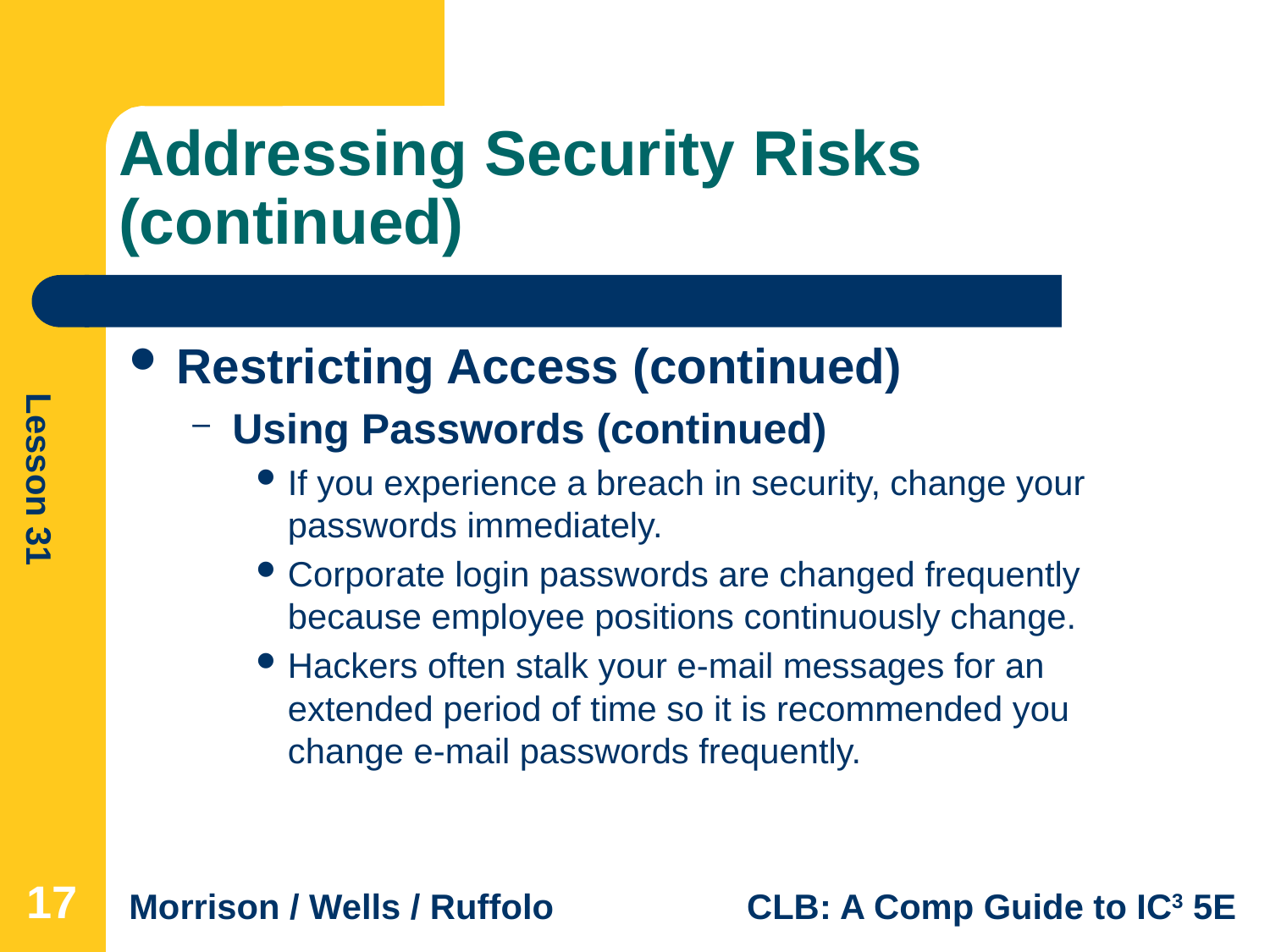

# Addressing Security Risks (continued)
Restricting Access (continued)
Using Passwords (continued)
If you experience a breach in security, change your passwords immediately.
Corporate login passwords are changed frequently because employee positions continuously change.
Hackers often stalk your e-mail messages for an extended period of time so it is recommended you change e-mail passwords frequently.
17